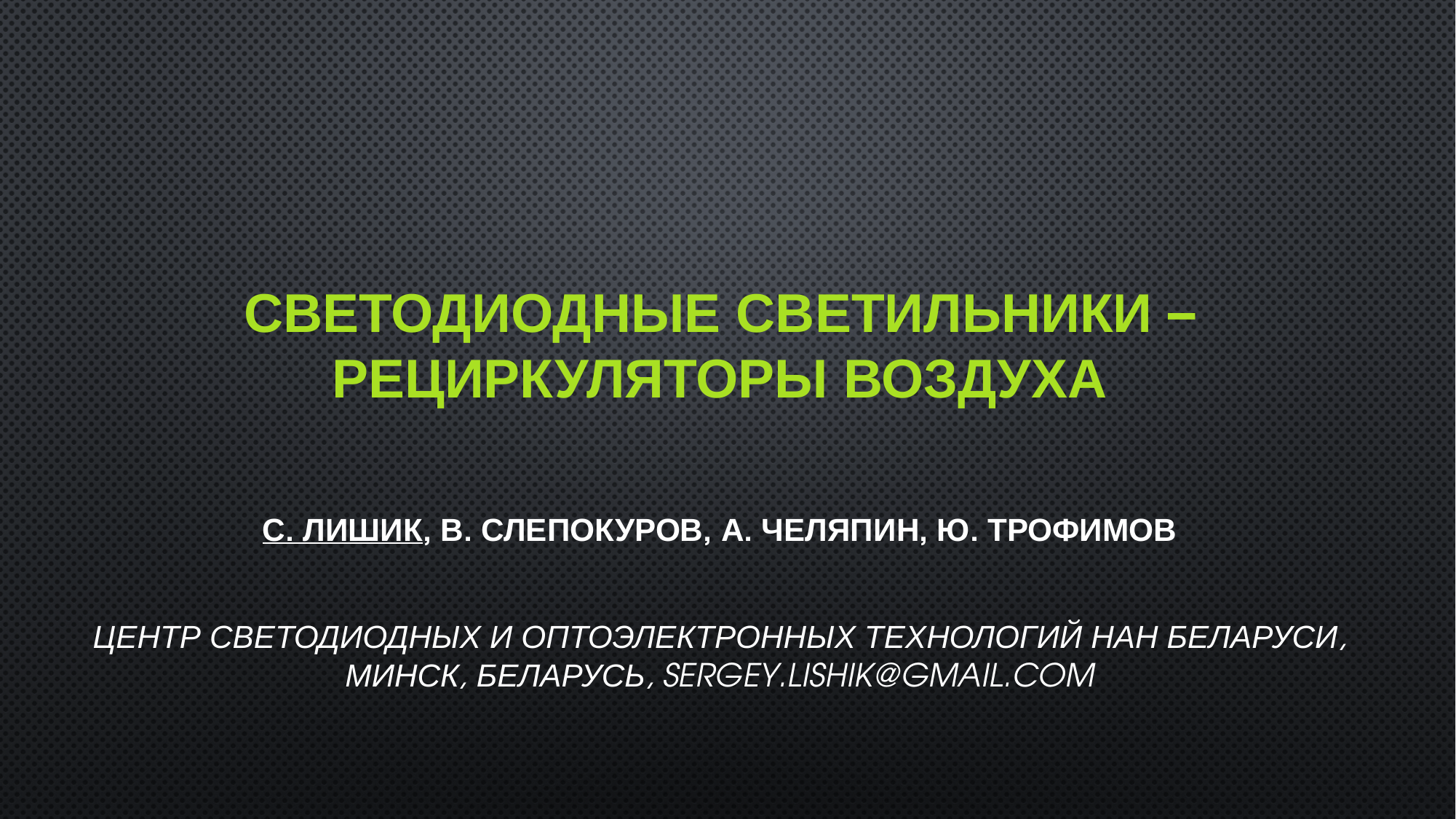

# Светодиодные светильники – рециркуляторы воздуха
С. Лишик, В. Слепокуров, А. Челяпин, Ю. Трофимов

Центр светодиодных и оптоэлектронных технологий НАН Беларуси, Минск, Беларусь, sergey.lishik@gmail.com